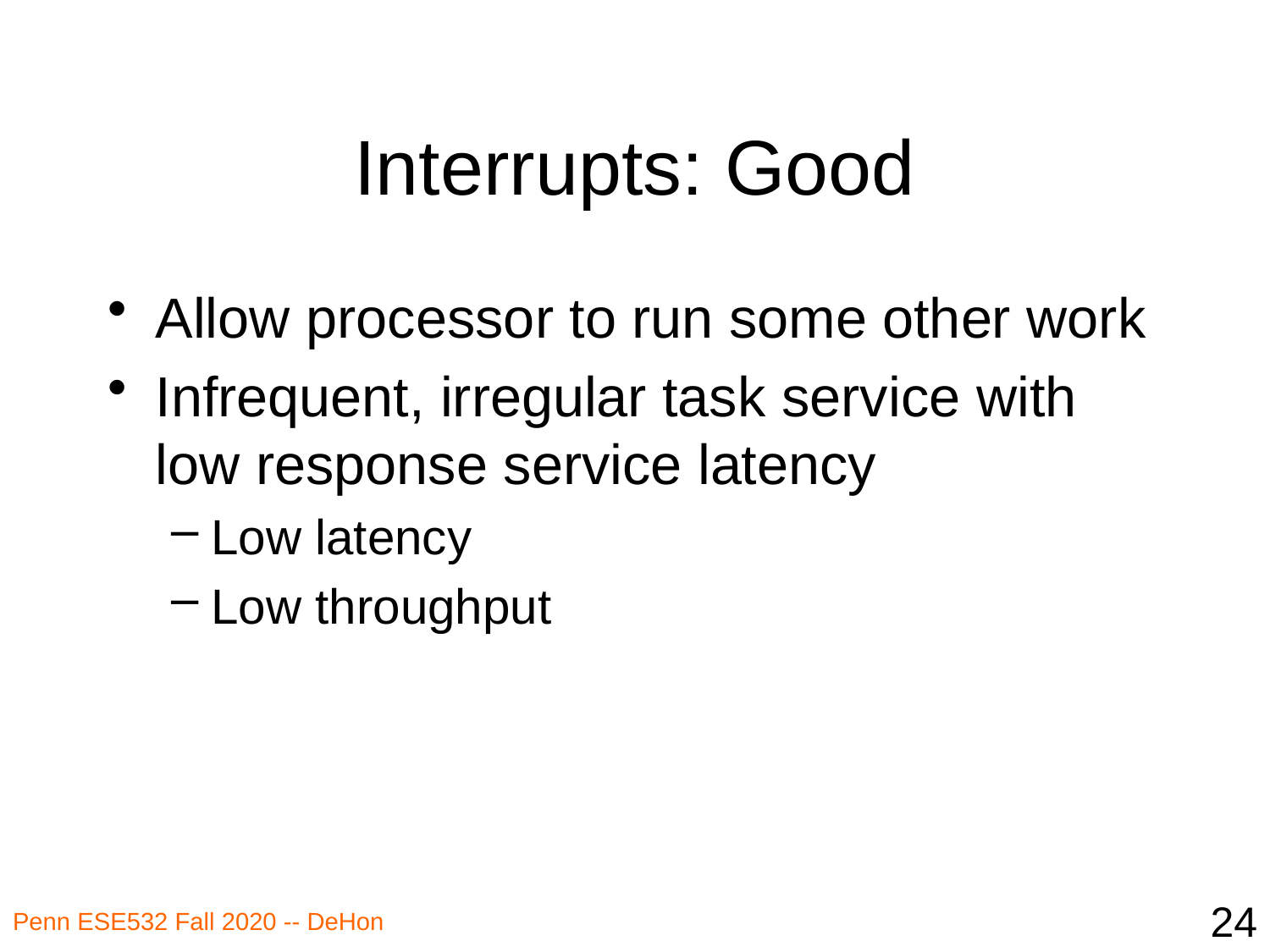

# Interrupts: Good
Allow processor to run some other work
Infrequent, irregular task service with low response service latency
Low latency
Low throughput
24
Penn ESE532 Fall 2020 -- DeHon